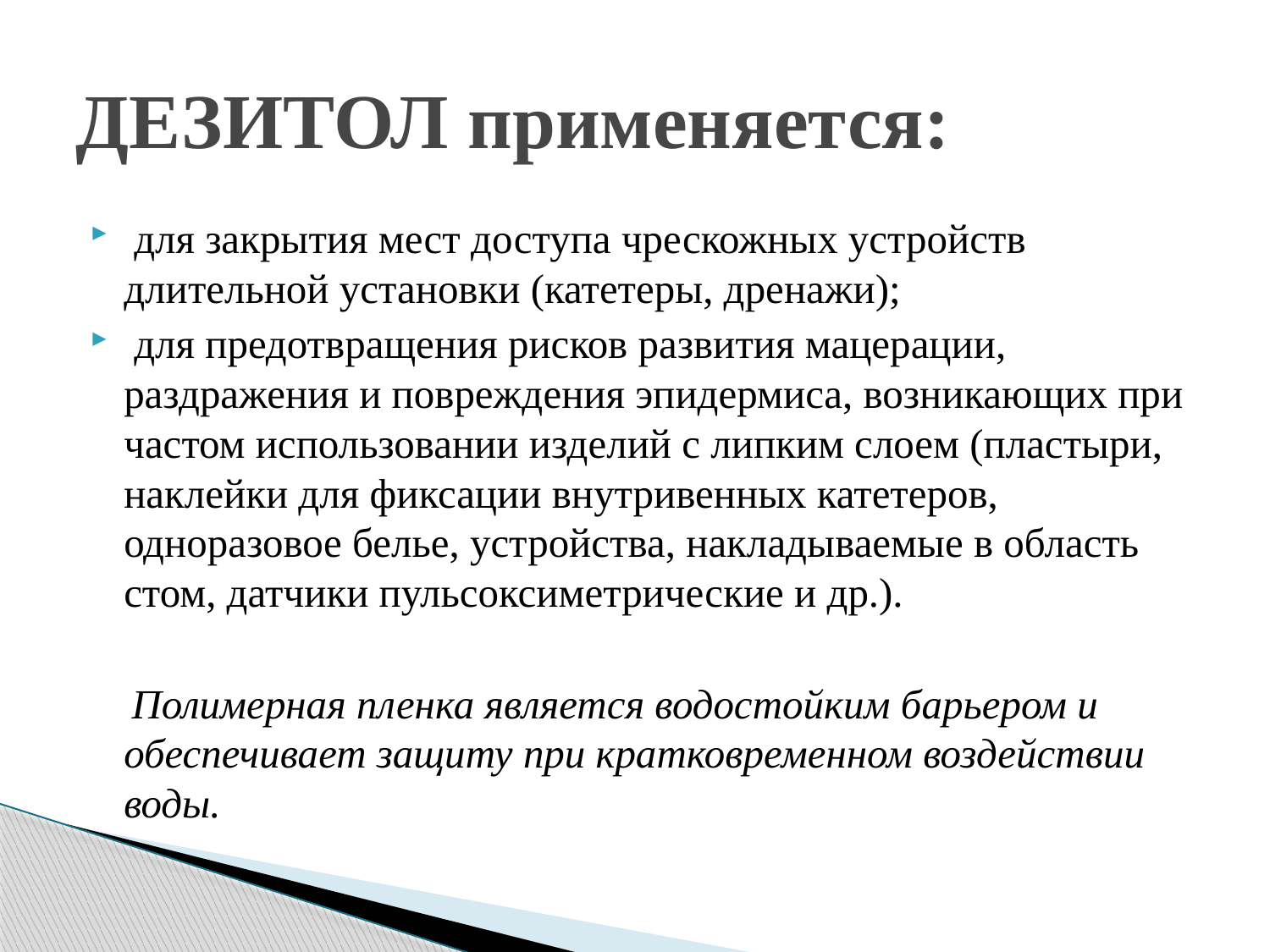

# ДЕЗИТОЛ применяется:
 для закрытия мест доступа чрескожных устройств длительной установки (катетеры, дренажи);
 для предотвращения рисков развития мацерации, раздражения и повреждения эпидермиса, возникающих при частом использовании изделий с липким слоем (пластыри, наклейки для фиксации внутривенных катетеров, одноразовое белье, устройства, накладываемые в область стом, датчики пульсоксиметрические и др.).

    Полимерная пленка является водостойким барьером и обеспечивает защиту при кратковременном воздействии воды.